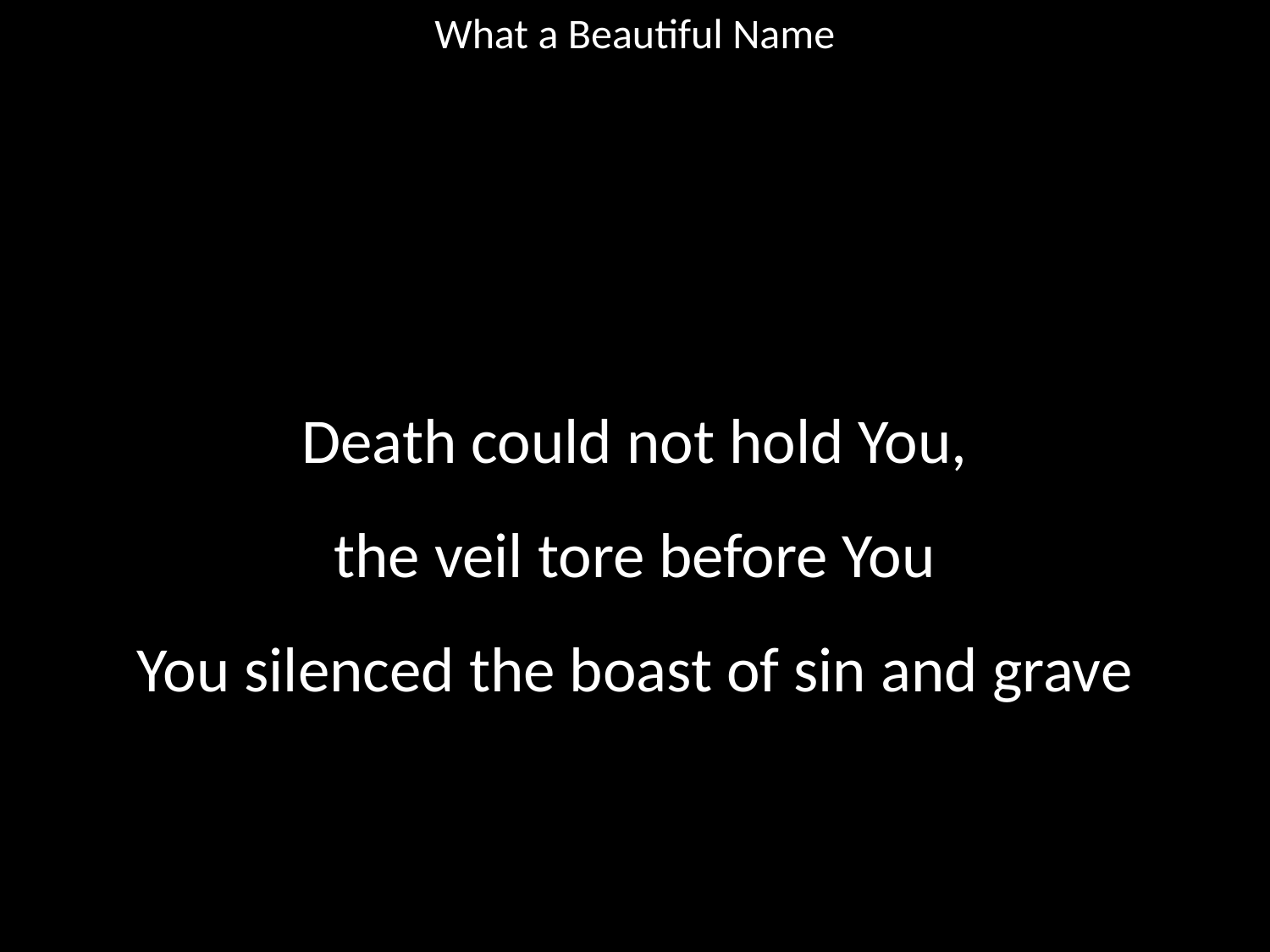

What a Beautiful Name
#
Death could not hold You,
the veil tore before You
You silenced the boast of sin and grave